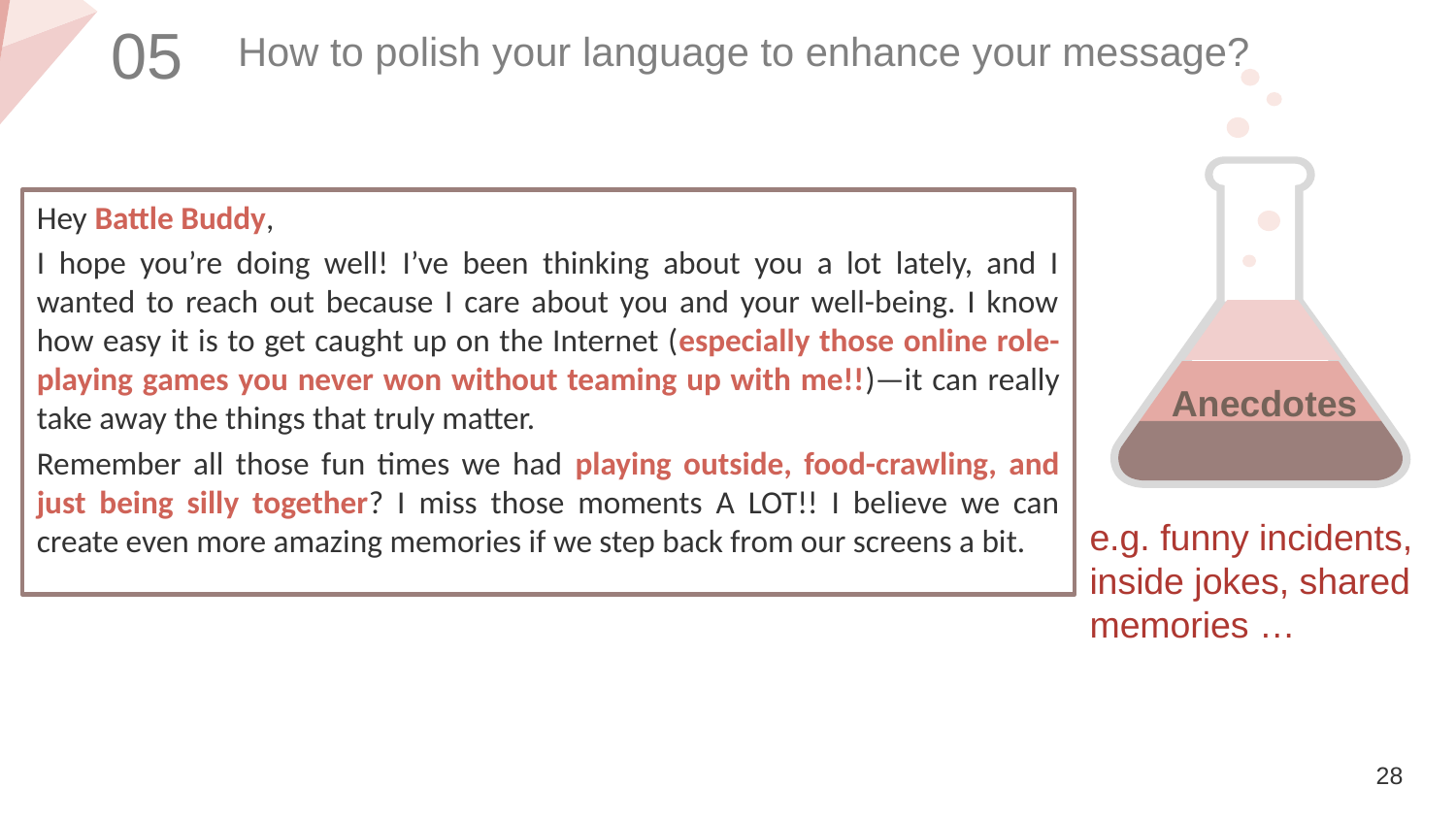

05
How to polish your language to enhance your message?

Hey Battle Buddy,
I hope you’re doing well! I’ve been thinking about you a lot lately, and I wanted to reach out because I care about you and your well-being. I know how easy it is to get caught up on the Internet (especially those online role-playing games you never won without teaming up with me!!)—it can really take away the things that truly matter.
Remember all those fun times we had playing outside, food-crawling, and just being silly together? I miss those moments A LOT!! I believe we can create even more amazing memories if we step back from our screens a bit.

Anecdotes
e.g. funny incidents, inside jokes, shared memories …

28